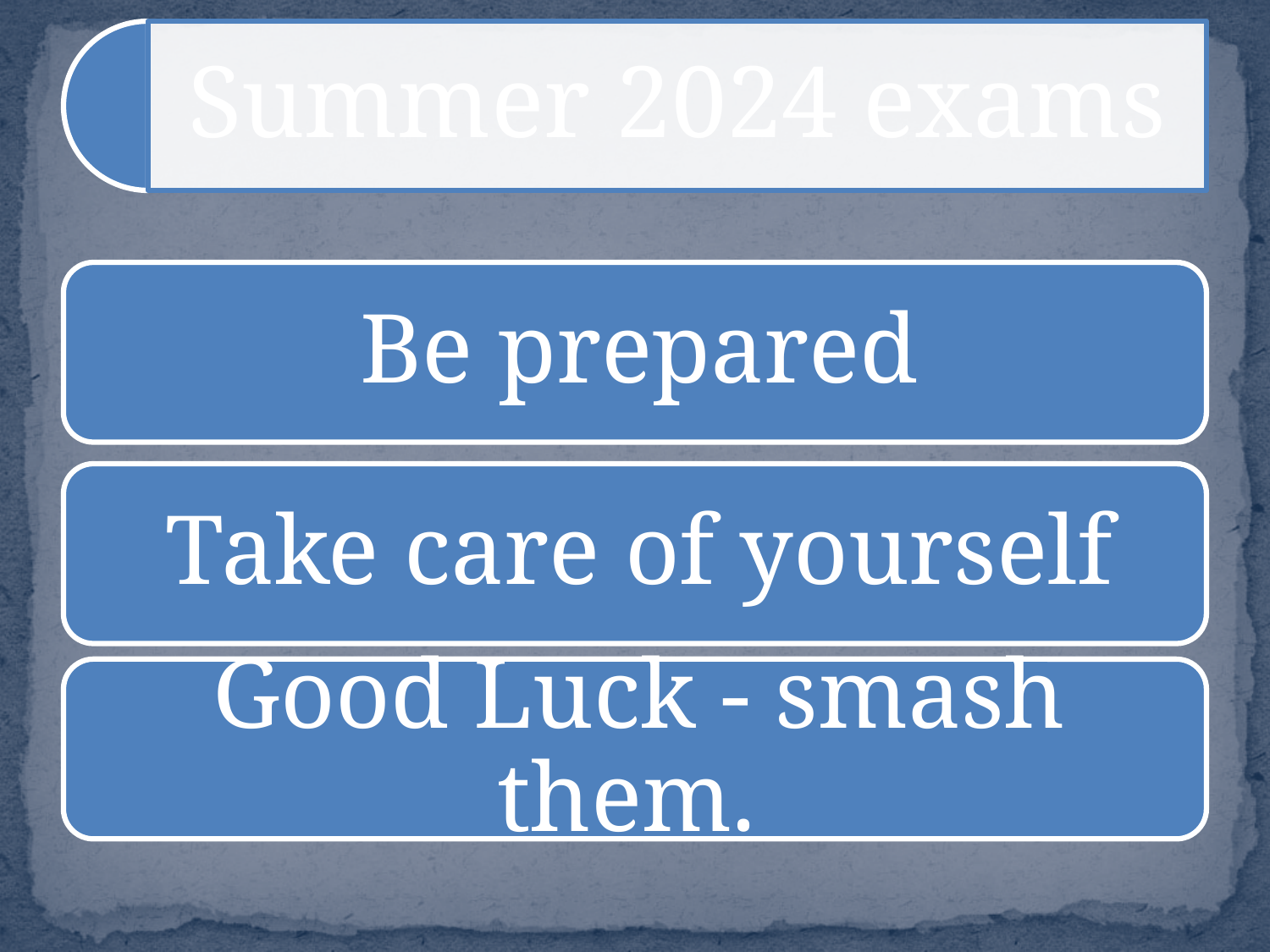

Summer 2024 exams
Be prepared
Take care of yourself
Good Luck - smash them.